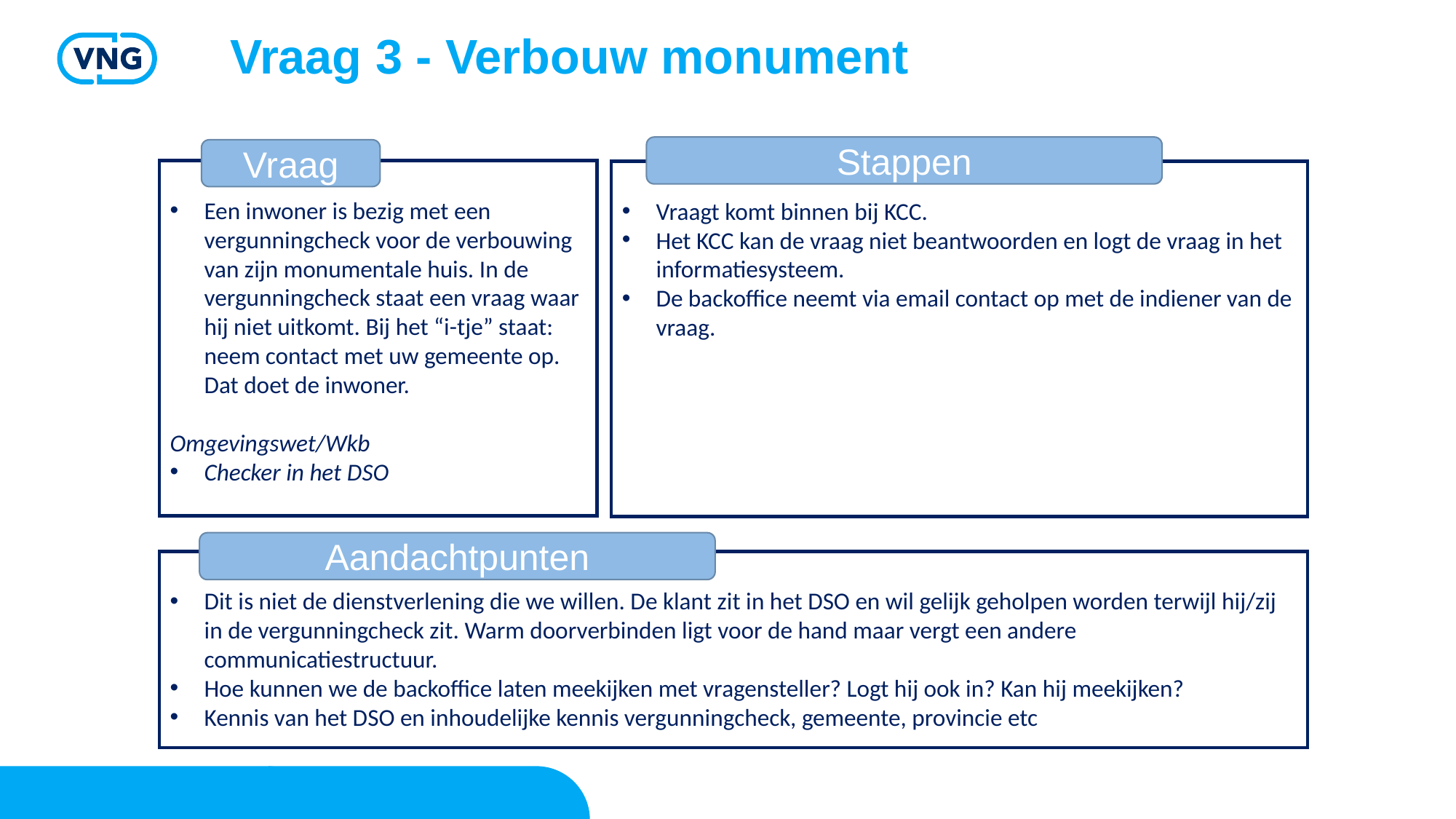

Vraag 3 - Verbouw monument
Stappen
Vraag

Een inwoner is bezig met een vergunningcheck voor de verbouwing van zijn monumentale huis. In de vergunningcheck staat een vraag waar hij niet uitkomt. Bij het “i-tje” staat: neem contact met uw gemeente op. Dat doet de inwoner.

Omgevingswet/Wkb
Checker in het DSO

Vraagt komt binnen bij KCC.
Het KCC kan de vraag niet beantwoorden en logt de vraag in het informatiesysteem.
De backoffice neemt via email contact op met de indiener van de vraag.

Aandachtpunten

Dit is niet de dienstverlening die we willen. De klant zit in het DSO en wil gelijk geholpen worden terwijl hij/zij in de vergunningcheck zit. Warm doorverbinden ligt voor de hand maar vergt een andere communicatiestructuur.
Hoe kunnen we de backoffice laten meekijken met vragensteller? Logt hij ook in? Kan hij meekijken?
Kennis van het DSO en inhoudelijke kennis vergunningcheck, gemeente, provincie etc